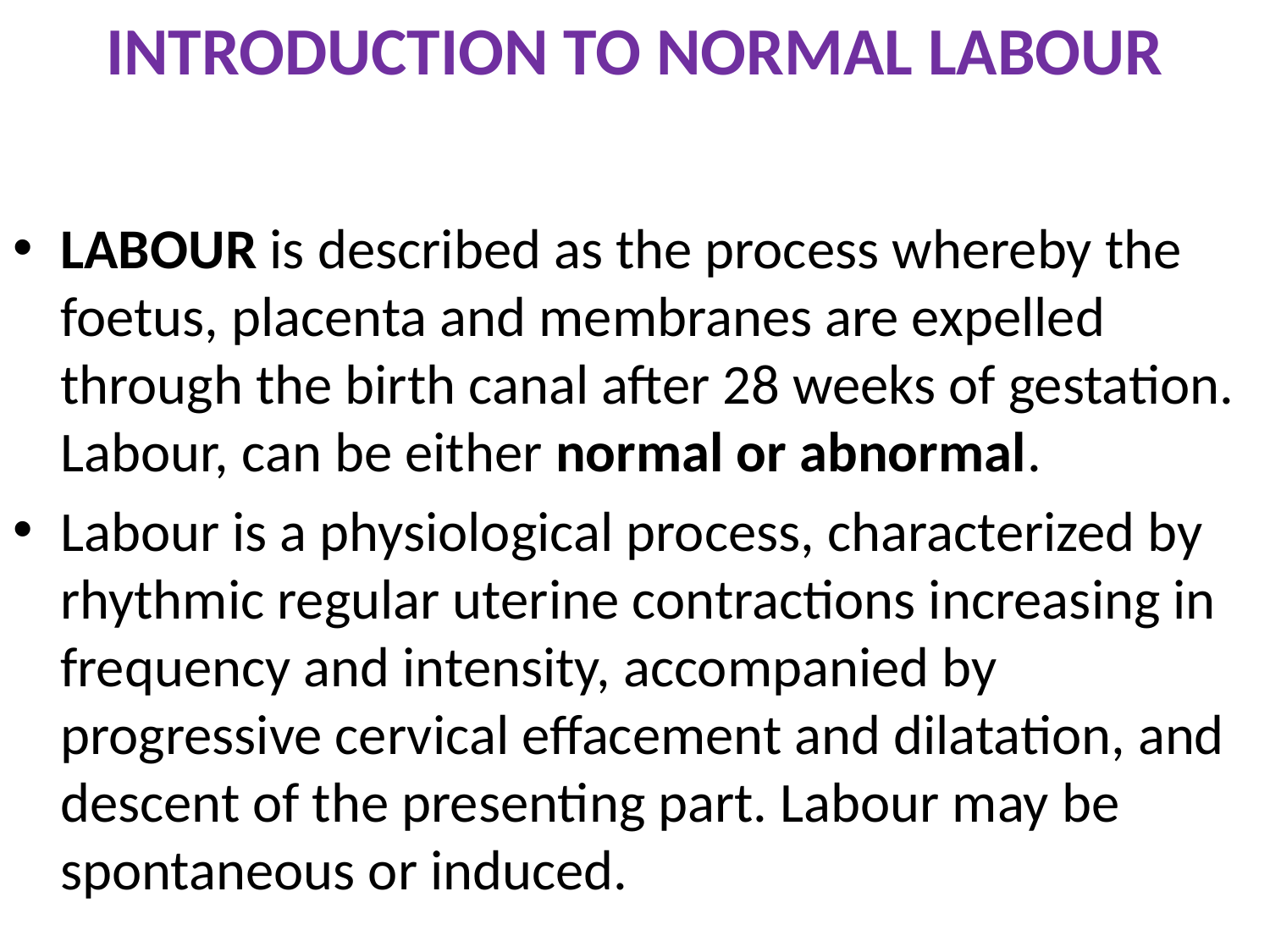

# INTRODUCTION TO NORMAL LABOUR

LABOUR is described as the process whereby the foetus, placenta and membranes are expelled through the birth canal after 28 weeks of gestation. Labour, can be either normal or abnormal.
Labour is a physiological process, characterized by rhythmic regular uterine contractions increasing in frequency and intensity, accompanied by progressive cervical effacement and dilatation, and descent of the presenting part. Labour may be spontaneous or induced.